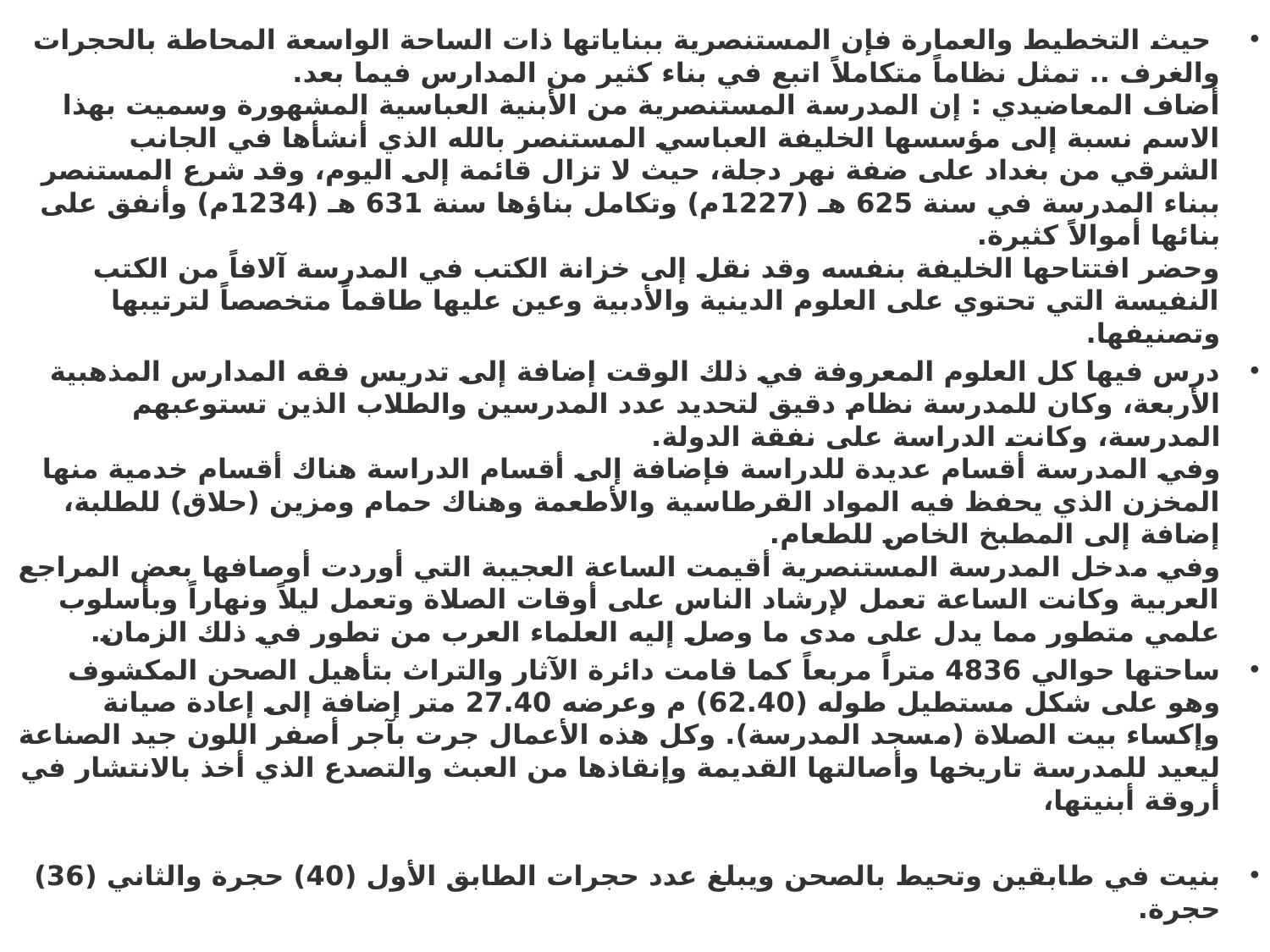

حيث التخطيط والعمارة فإن المستنصرية ببناياتها ذات الساحة الواسعة المحاطة بالحجرات والغرف .. تمثل نظاماً متكاملاً اتبع في بناء كثير من المدارس فيما بعد.
أضاف المعاضيدي : إن المدرسة المستنصرية من الأبنية العباسية المشهورة وسميت بهذا الاسم نسبة إلى مؤسسها الخليفة العباسي المستنصر بالله الذي أنشأها في الجانب الشرقي من بغداد على ضفة نهر دجلة، حيث لا تزال قائمة إلى اليوم، وقد شرع المستنصر ببناء المدرسة في سنة 625 هـ (1227م) وتكامل بناؤها سنة 631 هـ (1234م) وأنفق على بنائها أموالاً كثيرة.
وحضر افتتاحها الخليفة بنفسه وقد نقل إلى خزانة الكتب في المدرسة آلافاً من الكتب النفيسة التي تحتوي على العلوم الدينية والأدبية وعين عليها طاقماً متخصصاً لترتيبها وتصنيفها.
درس فيها كل العلوم المعروفة في ذلك الوقت إضافة إلى تدريس فقه المدارس المذهبية الأربعة، وكان للمدرسة نظام دقيق لتحديد عدد المدرسين والطلاب الذين تستوعبهم المدرسة، وكانت الدراسة على نفقة الدولة.
وفي المدرسة أقسام عديدة للدراسة فإضافة إلى أقسام الدراسة هناك أقسام خدمية منها المخزن الذي يحفظ فيه المواد القرطاسية والأطعمة وهناك حمام ومزين (حلاق) للطلبة، إضافة إلى المطبخ الخاص للطعام.
وفي مدخل المدرسة المستنصرية أقيمت الساعة العجيبة التي أوردت أوصافها بعض المراجع العربية وكانت الساعة تعمل لإرشاد الناس على أوقات الصلاة وتعمل ليلاً ونهاراً وبأسلوب علمي متطور مما يدل على مدى ما وصل إليه العلماء العرب من تطور في ذلك الزمان.
ساحتها حوالي 4836 متراً مربعاً كما قامت دائرة الآثار والتراث بتأهيل الصحن المكشوف وهو على شكل مستطيل طوله (62.40) م وعرضه 27.40 متر إضافة إلى إعادة صيانة وإكساء بيت الصلاة (مسجد المدرسة). وكل هذه الأعمال جرت بآجر أصفر اللون جيد الصناعة ليعيد للمدرسة تاريخها وأصالتها القديمة وإنقاذها من العبث والتصدع الذي أخذ بالانتشار في أروقة أبنيتها،

بنيت في طابقين وتحيط بالصحن ويبلغ عدد حجرات الطابق الأول (40) حجرة والثاني (36) حجرة.